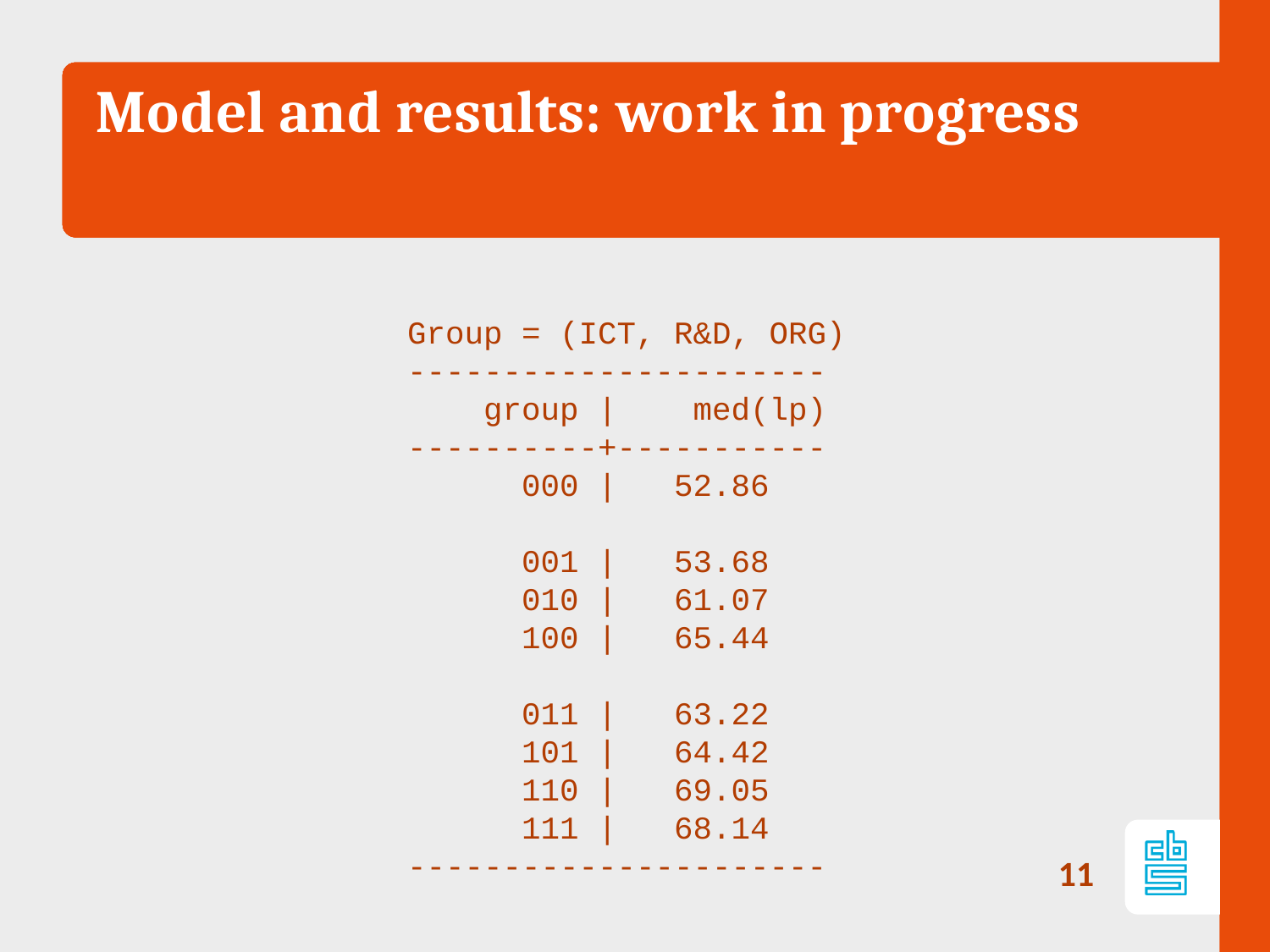

# Model and results: work in progress
Group = (ICT, R&D, ORG)
----------------------
    group |    med(lp)
----------+-----------
      000 |   52.86

      001 |   53.68
      010 |   61.07
      100 |   65.44

      011 |   63.22
      101 |   64.42
      110 |   69.05
      111 |   68.14
----------------------
11